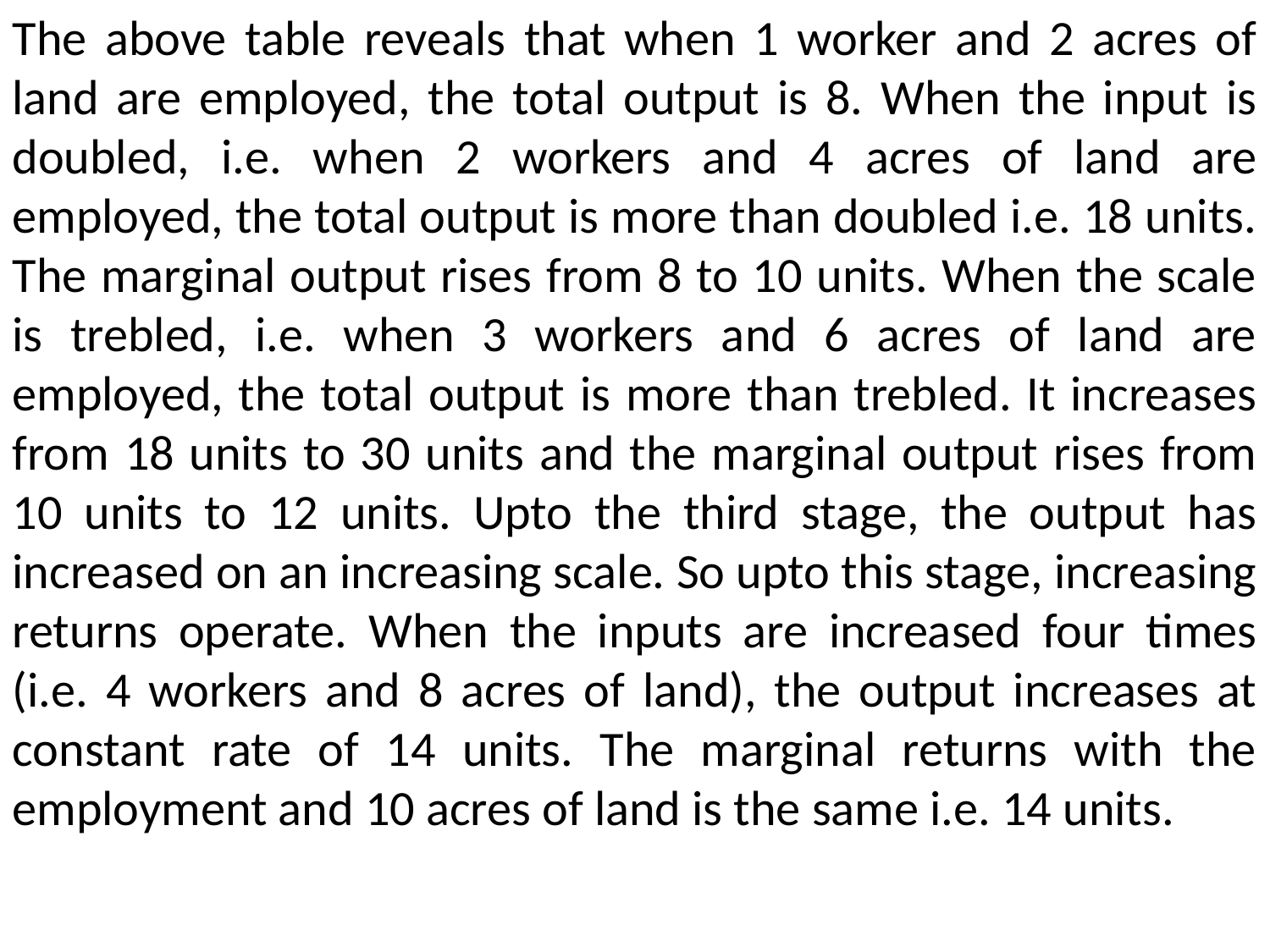

The above table reveals that when 1 worker and 2 acres of land are employed, the total output is 8. When the input is doubled, i.e. when 2 workers and 4 acres of land are employed, the total output is more than doubled i.e. 18 units. The marginal output rises from 8 to 10 units. When the scale is trebled, i.e. when 3 workers and 6 acres of land are employed, the total output is more than trebled. It increases from 18 units to 30 units and the marginal output rises from 10 units to 12 units. Upto the third stage, the output has increased on an increasing scale. So upto this stage, increasing returns operate. When the inputs are increased four times (i.e. 4 workers and 8 acres of land), the output increases at constant rate of 14 units. The marginal returns with the employment and 10 acres of land is the same i.e. 14 units.